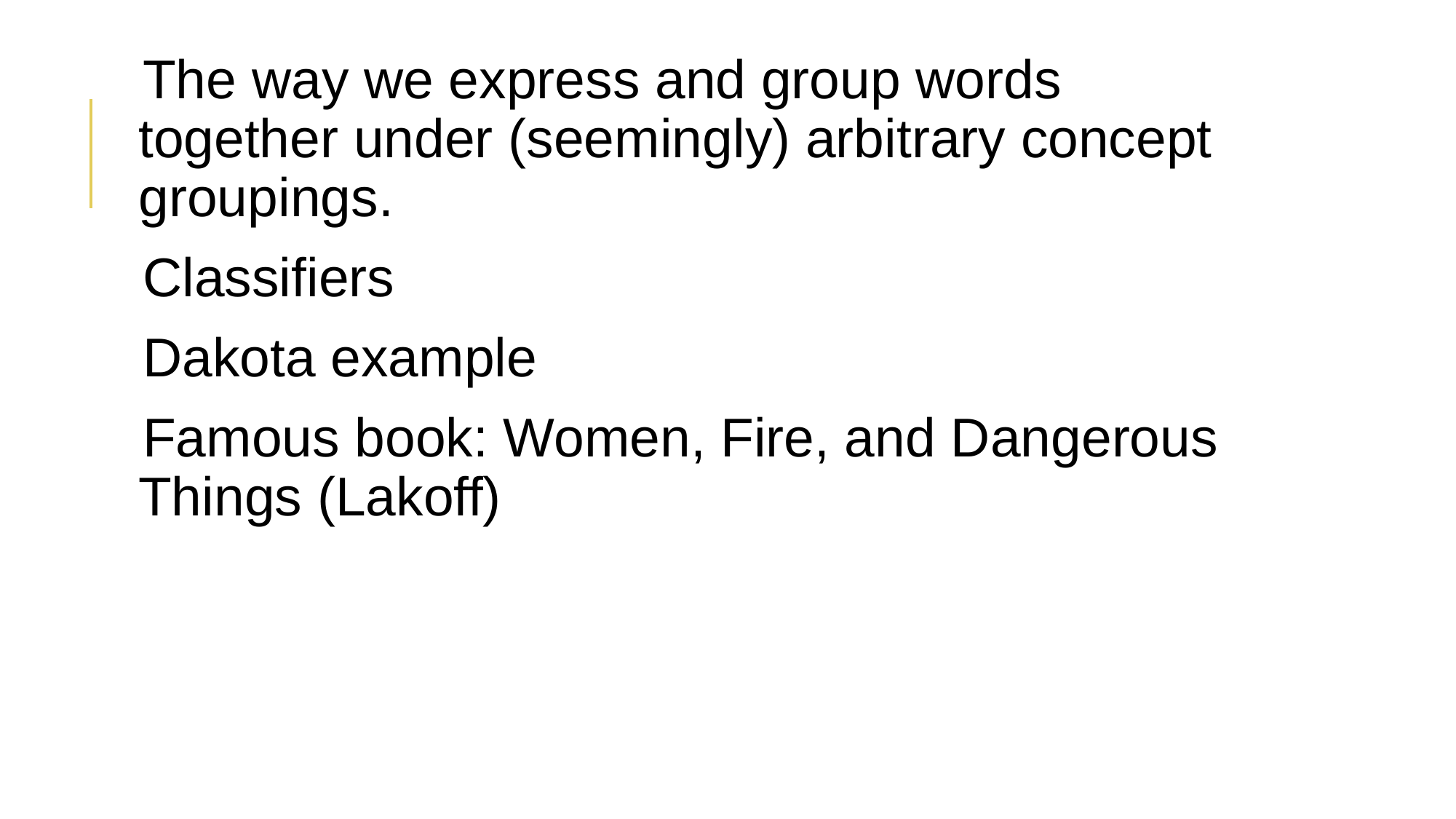

The way we express and group words together under (seemingly) arbitrary concept groupings.
Classifiers
Dakota example
Famous book: Women, Fire, and Dangerous Things (Lakoff)